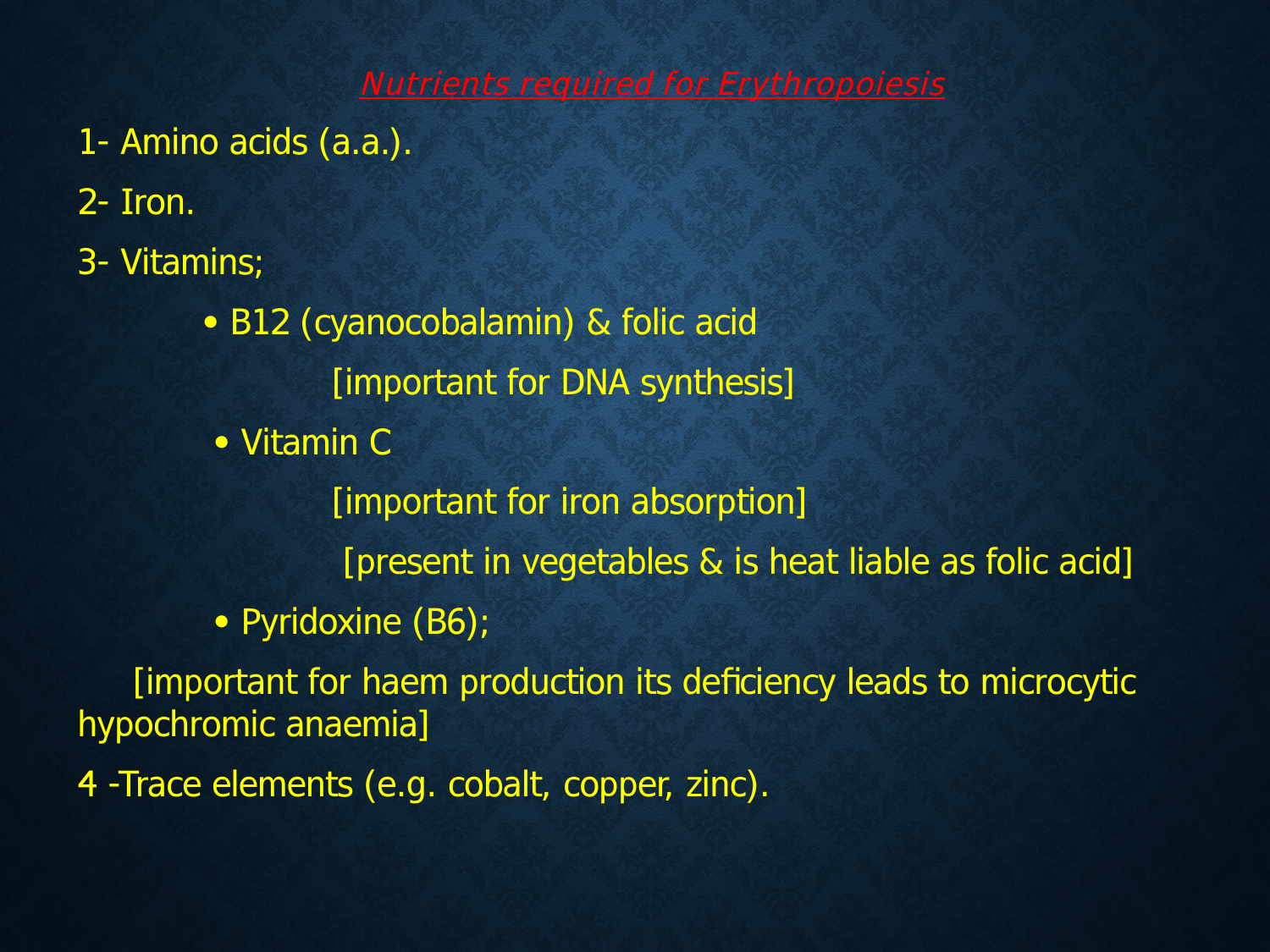

Nutrients required for Erythropoiesis
1- Amino acids (a.a.).
2- Iron.
3- Vitamins;
  	• B12 (cyanocobalamin) & folic acid
       	 	[important for DNA synthesis]
  	 • Vitamin C
 		[important for iron absorption]
           		 [present in vegetables & is heat liable as folic acid]
	 • Pyridoxine (B6);
     [important for haem production its deficiency leads to microcytic hypochromic anaemia]
4 -Trace elements (e.g. cobalt, copper, zinc).